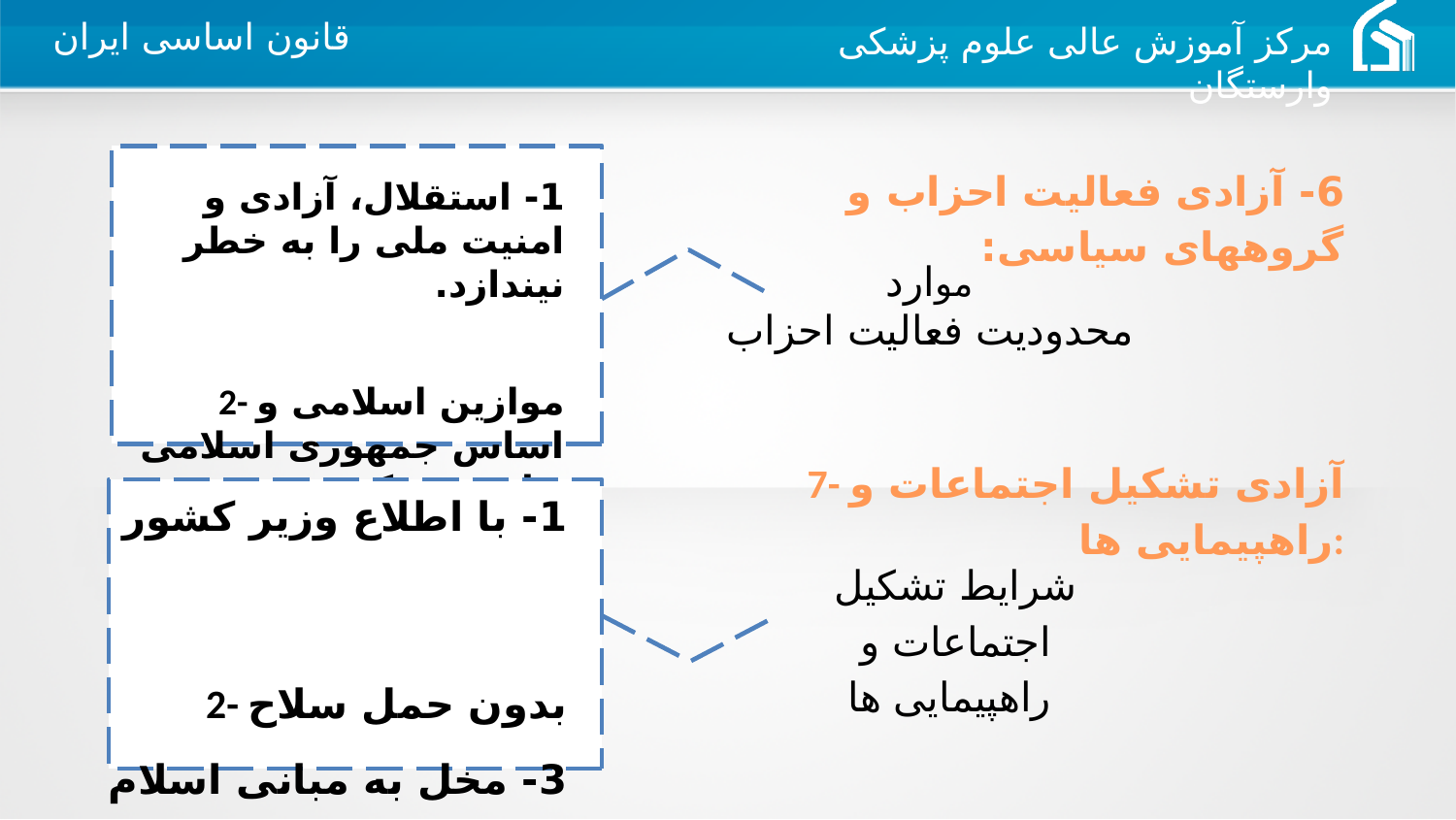

6- آزادی فعالیت احزاب و گروههای سیاسی:
1- استقلال، آزادی و امنیت ملی را به خطر نیندازد.

2- موازین اسلامی و اساس جمهوری اسلامی را نقض نکند.
موارد
محدودیت فعالیت احزاب
7- آزادی تشکیل اجتماعات و راهپیمایی ها:
1- با اطلاع وزیر کشور
2- بدون حمل سلاح
3- مخل به مبانی اسلام نباشد.

شرایط تشکیل اجتماعات و راهپیمایی ها